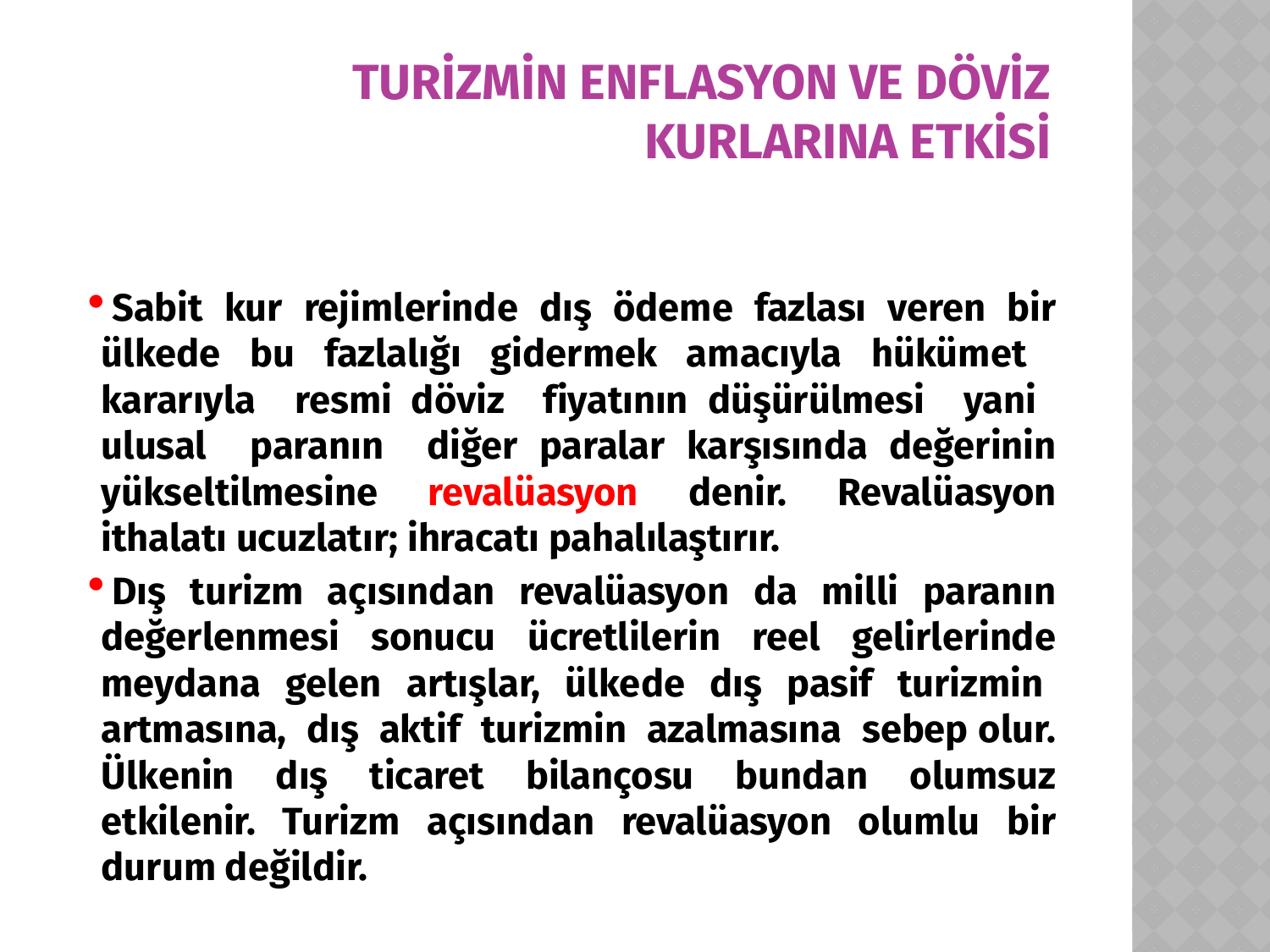

# Turizmin Enflasyon ve Döviz Kurlarına Etkisi

Sabit kur rejimlerinde dış ödeme fazlası veren bir ülkede bu fazlalığı gidermek amacıyla hükümet  kararıyla  resmi döviz  fiyatının düşürülmesi  yani  ulusal  paranın  diğer paralar karşısında değerinin yükseltilmesine revalüasyon denir. Revalüasyon ithalatı ucuzlatır; ihracatı pahalılaştırır.
Dış turizm açısından revalüasyon da milli paranın değerlenmesi sonucu ücretlilerin reel gelirlerinde meydana  gelen  artışlar,  ülkede  dış  pasif  turizmin  artmasına,  dış  aktif  turizmin  azalmasına  sebep olur. Ülkenin dış ticaret bilançosu bundan olumsuz etkilenir. Turizm açısından revalüasyon olumlu bir durum değildir.